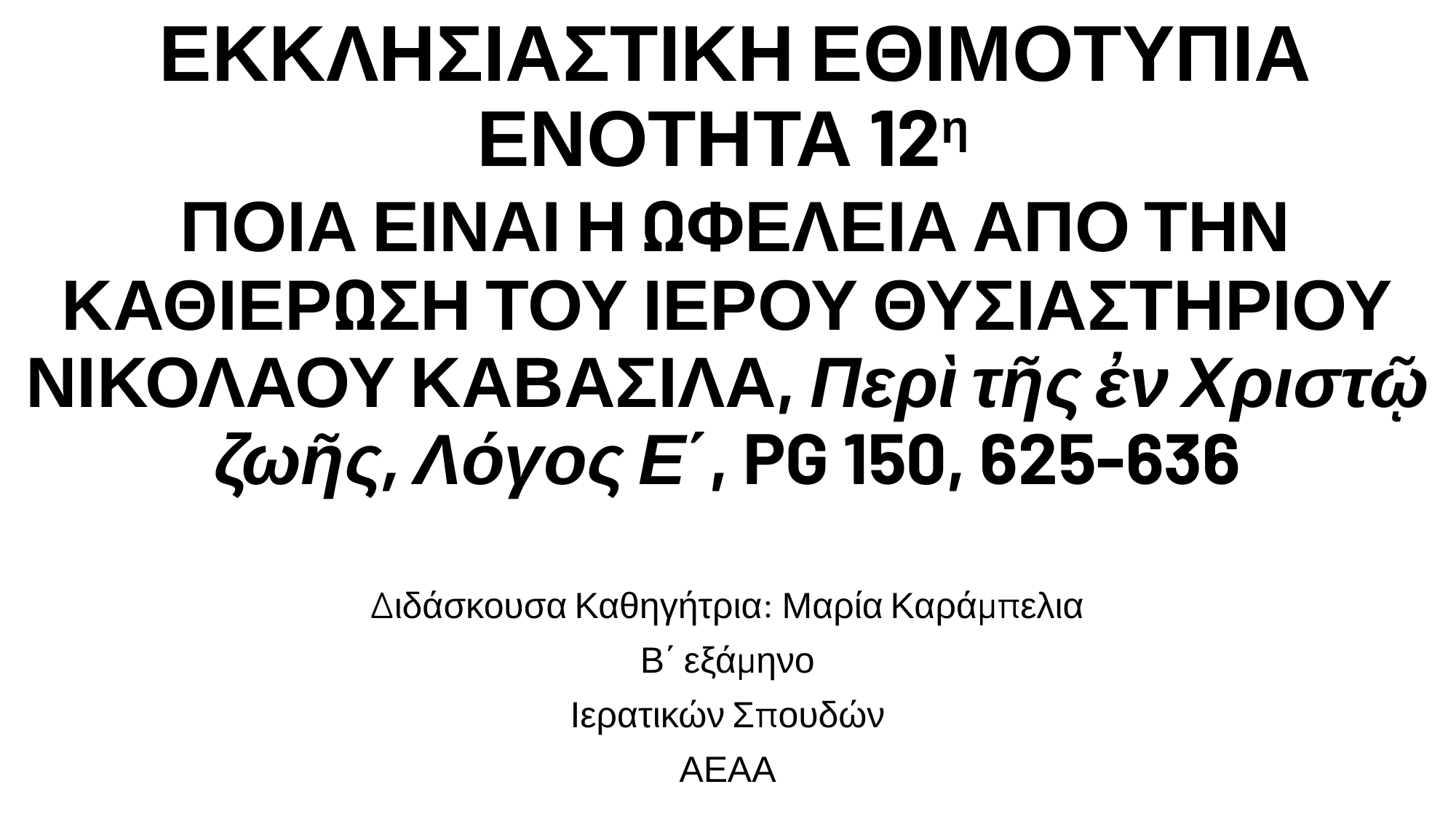

# ΕΚΚΛΗΣΙΑΣΤΙΚΗ ΕΘΙΜΟΤΥΠΙΑ ΕΝΟΤΗΤΑ 12η ΠΟΙΑ ΕΙΝΑΙ Η ΩΦΕΛΕΙΑ ΑΠΟ ΤΗΝ ΚΑΘΙΕΡΩΣΗ ΤΟΥ ΙΕΡΟΥ ΘΥΣΙΑΣΤΗΡΙΟΥ ΝΙΚΟΛΑΟΥ ΚΑΒΑΣΙΛΑ, Περὶ τῆς ἐν Χριστῷ ζωῆς, Λόγος Ε΄, PG 150, 625-636

Διδάσκουσα Καθηγήτρια: Μαρία Καράμπελια
Β΄ εξάμηνο
Ιερατικών Σπουδών
ΑΕΑΑ